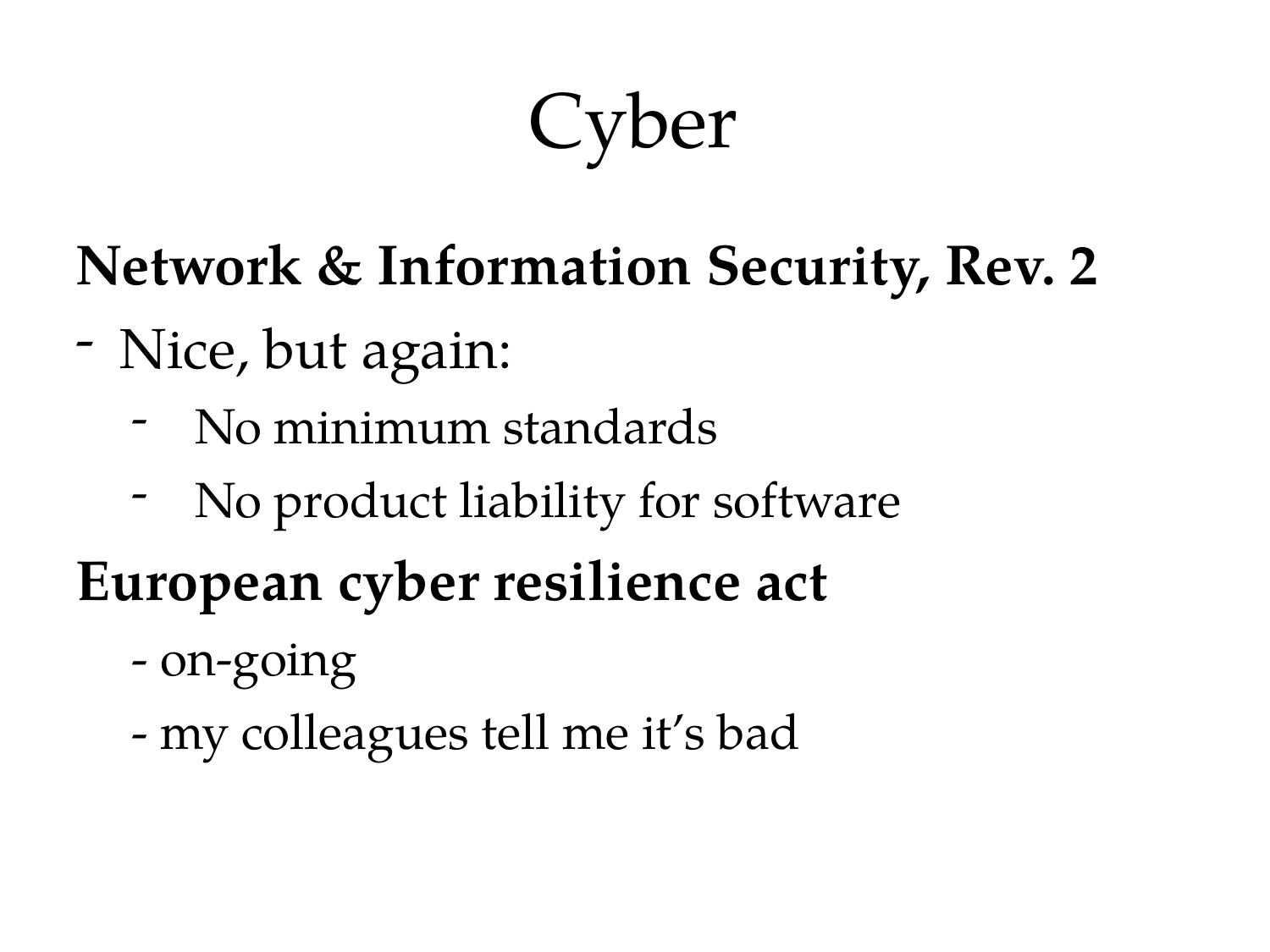

Cyber
Network & Information Security, Rev. 2
 Nice, but again:
No minimum standards
No product liability for software
European cyber resilience act
- on-going
- my colleagues tell me it’s bad